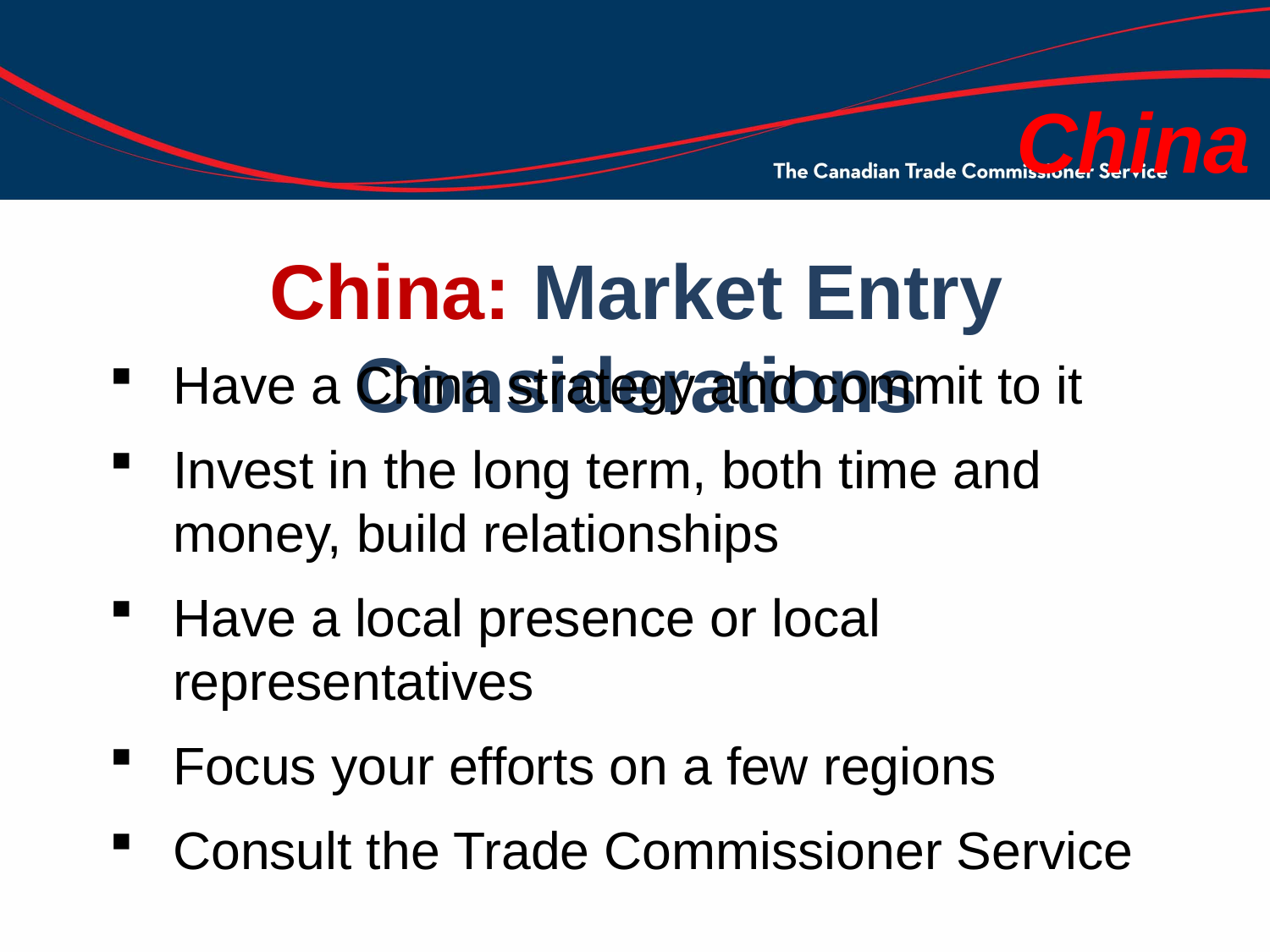

China
# China: Market Entry Considerations
Have a China strategy and commit to it
Invest in the long term, both time and money, build relationships
Have a local presence or local representatives
Focus your efforts on a few regions
Consult the Trade Commissioner Service